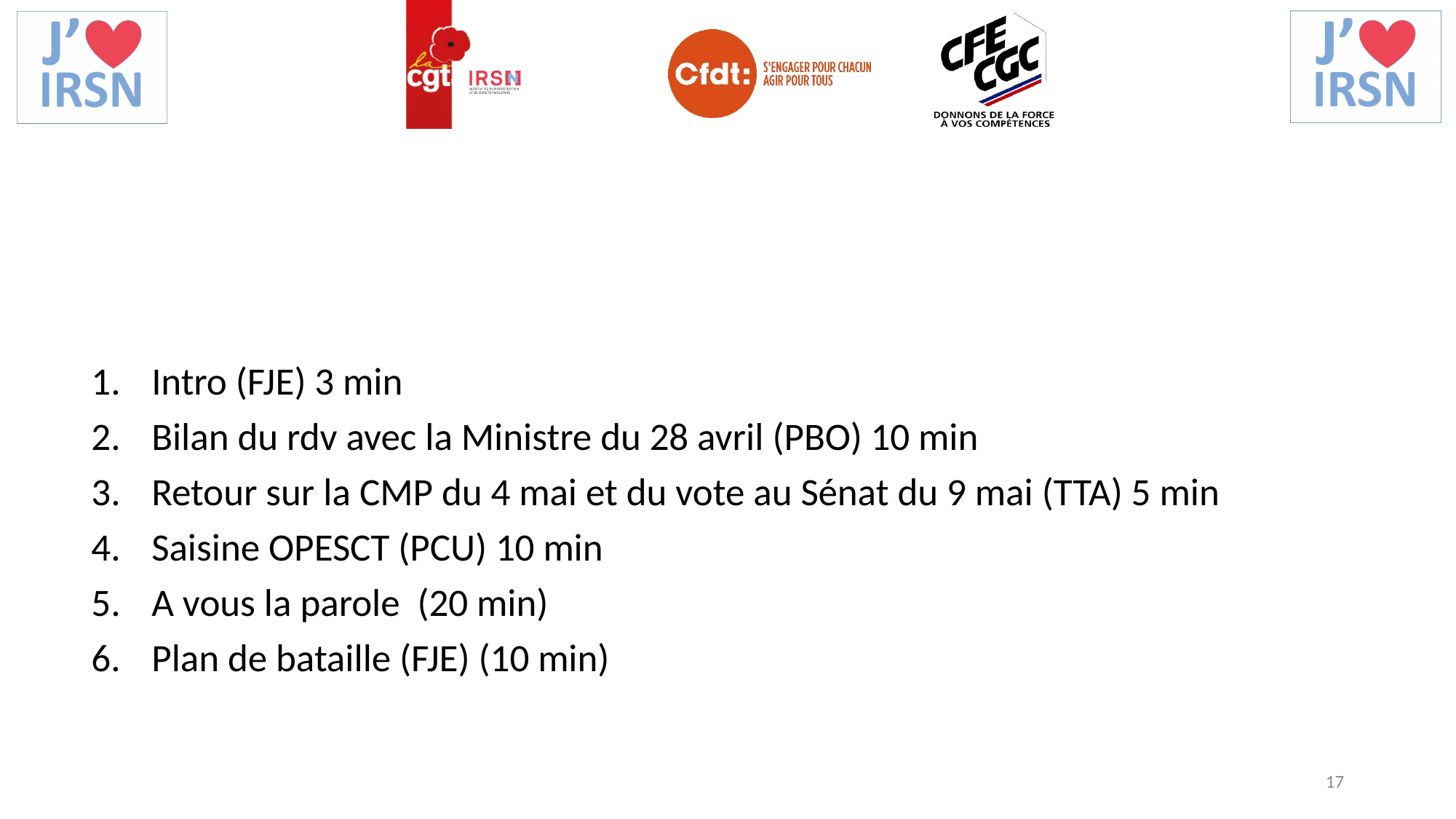

Intro (FJE) 3 min
Bilan du rdv avec la Ministre du 28 avril (PBO) 10 min
Retour sur la CMP du 4 mai et du vote au Sénat du 9 mai (TTA) 5 min
Saisine OPESCT (PCU) 10 min
A vous la parole  (20 min)
Plan de bataille (FJE) (10 min)

17